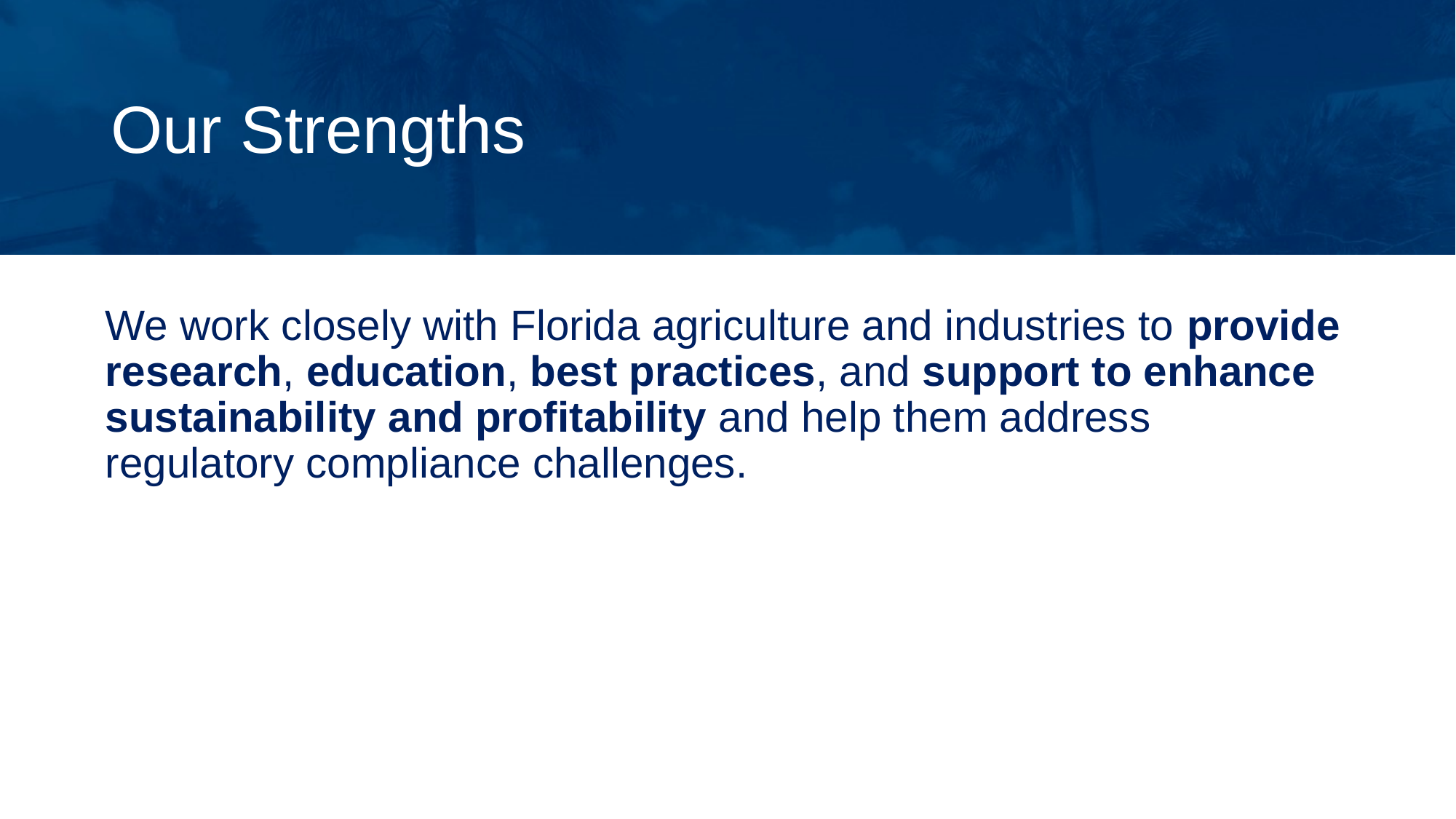

# Our Strengths
We work closely with Florida agriculture and industries to provide research, education, best practices, and support to enhance sustainability and profitability and help them address regulatory compliance challenges.